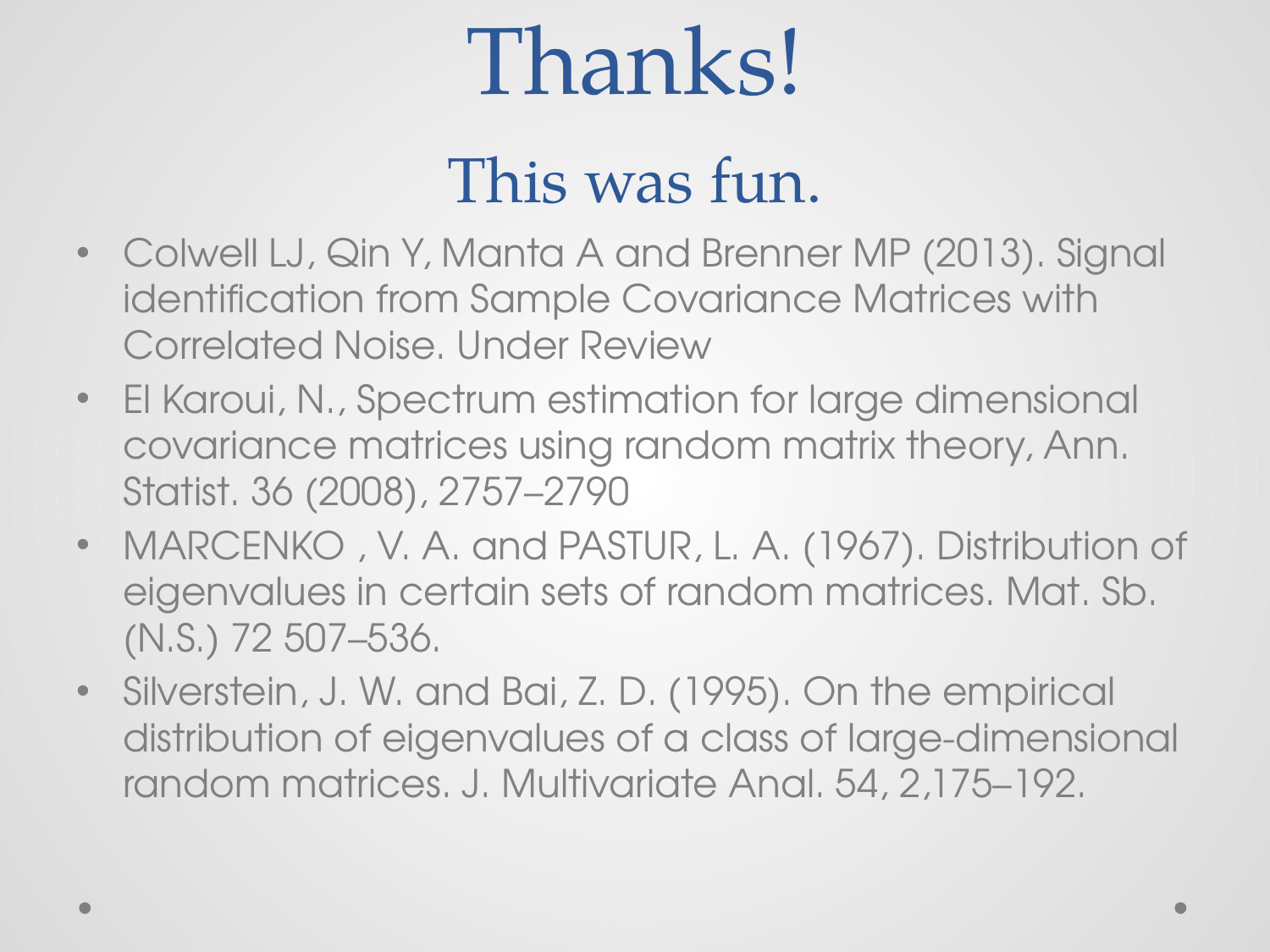

# Thanks! This was fun.
Colwell LJ, Qin Y, Manta A and Brenner MP (2013). Signal identification from Sample Covariance Matrices with Correlated Noise. Under Review
El Karoui, N., Spectrum estimation for large dimensional covariance matrices using random matrix theory, Ann. Statist. 36 (2008), 2757–2790
MARCENKO , V. A. and PASTUR, L. A. (1967). Distribution of eigenvalues in certain sets of random matrices. Mat. Sb. (N.S.) 72 507–536.
Silverstein, J. W. and Bai, Z. D. (1995). On the empirical distribution of eigenvalues of a class of large-dimensional random matrices. J. Multivariate Anal. 54, 2,175–192.